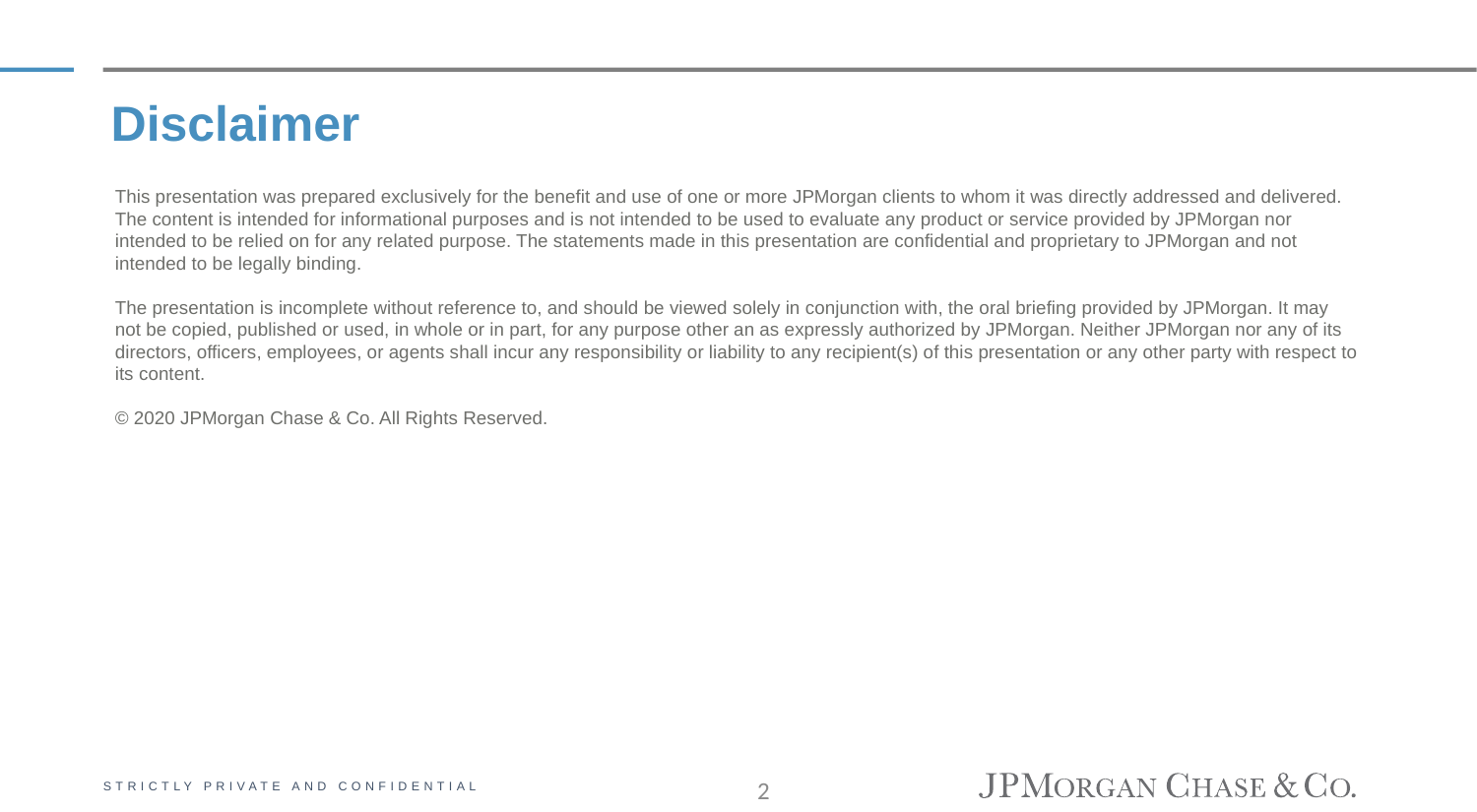

Disclaimer
This presentation was prepared exclusively for the benefit and use of one or more JPMorgan clients to whom it was directly addressed and delivered. The content is intended for informational purposes and is not intended to be used to evaluate any product or service provided by JPMorgan nor intended to be relied on for any related purpose. The statements made in this presentation are confidential and proprietary to JPMorgan and not intended to be legally binding.

The presentation is incomplete without reference to, and should be viewed solely in conjunction with, the oral briefing provided by JPMorgan. It may not be copied, published or used, in whole or in part, for any purpose other an as expressly authorized by JPMorgan. Neither JPMorgan nor any of its directors, officers, employees, or agents shall incur any responsibility or liability to any recipient(s) of this presentation or any other party with respect to its content.

© 2020 JPMorgan Chase & Co. All Rights Reserved.

2